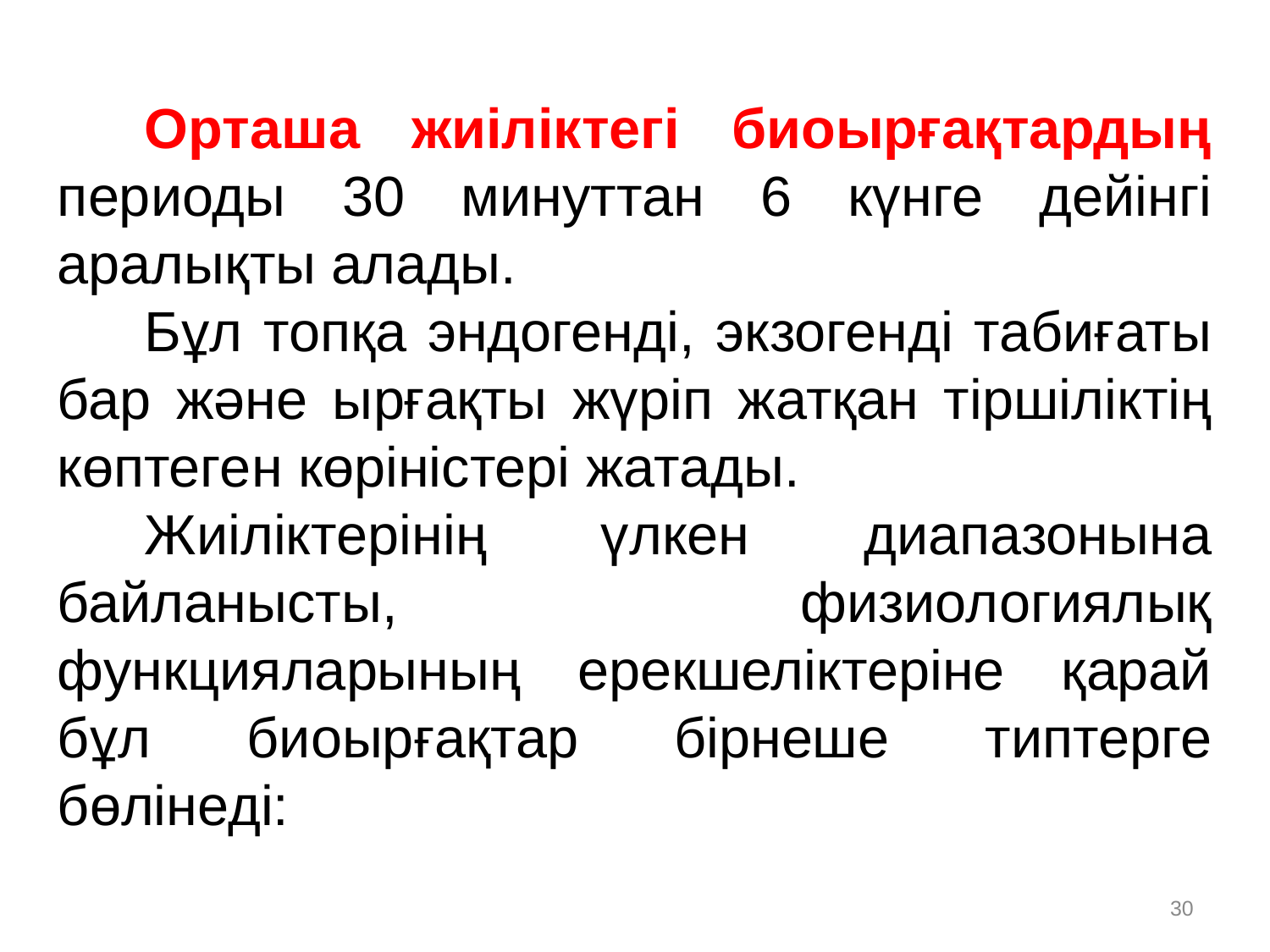

Орташа жиіліктегі биоырғақтардың периоды 30 минуттан 6 күнге дейінгі аралықты алады.
Бұл топқа эндогенді, экзогенді табиғаты бар және ырғақты жүріп жатқан тіршіліктің көптеген көріністері жатады.
Жиіліктерінің үлкен диапазонына байланысты, физиологиялық функцияларының ерекшеліктеріне қарай бұл биоырғақтар бірнеше типтерге бөлінеді:
30